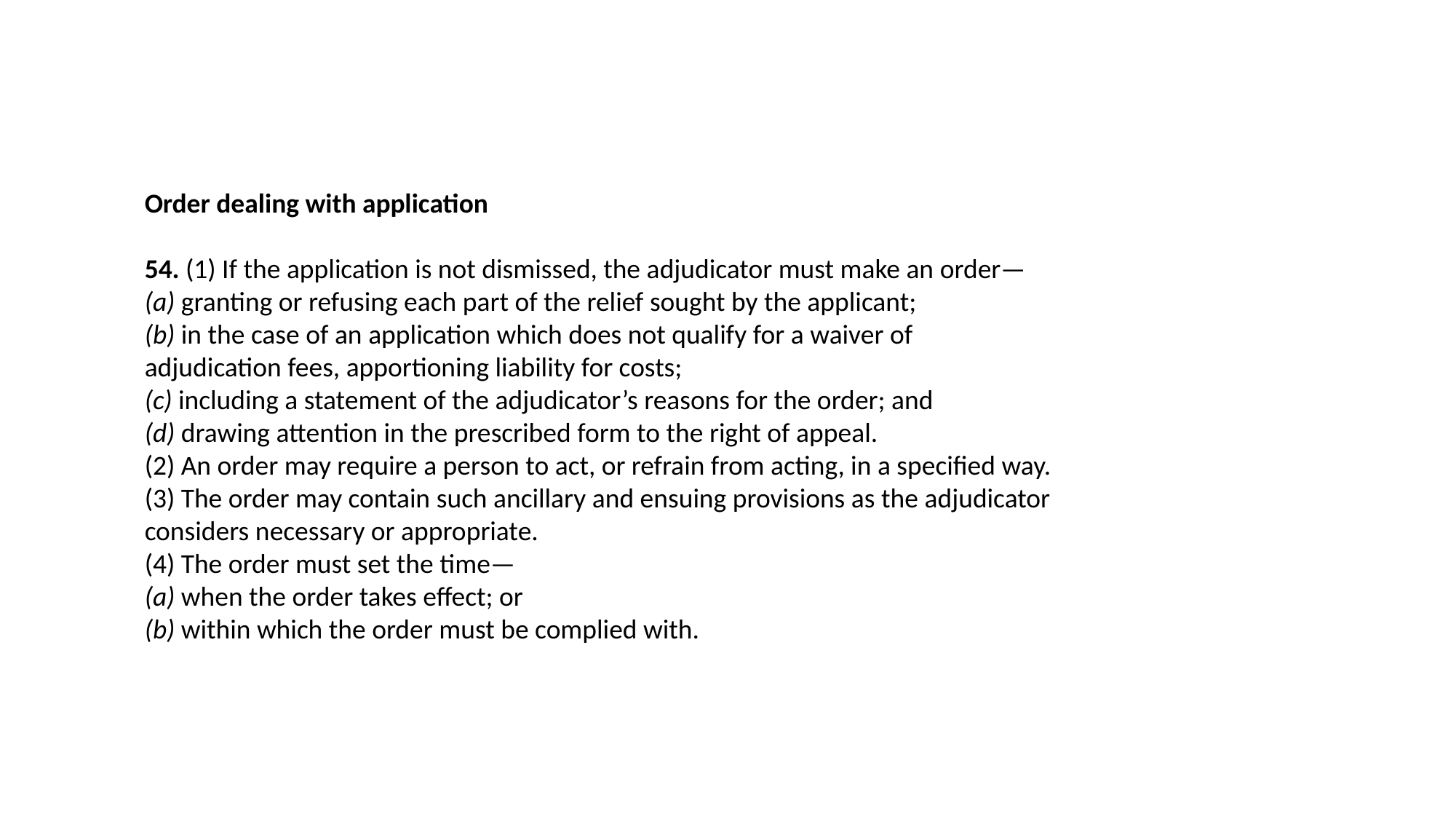

Order dealing with application

54. (1) If the application is not dismissed, the adjudicator must make an order—
(a) granting or refusing each part of the relief sought by the applicant;
(b) in the case of an application which does not qualify for a waiver of
adjudication fees, apportioning liability for costs;
(c) including a statement of the adjudicator’s reasons for the order; and
(d) drawing attention in the prescribed form to the right of appeal.
(2) An order may require a person to act, or refrain from acting, in a specified way.
(3) The order may contain such ancillary and ensuing provisions as the adjudicator
considers necessary or appropriate.
(4) The order must set the time—
(a) when the order takes effect; or
(b) within which the order must be complied with.